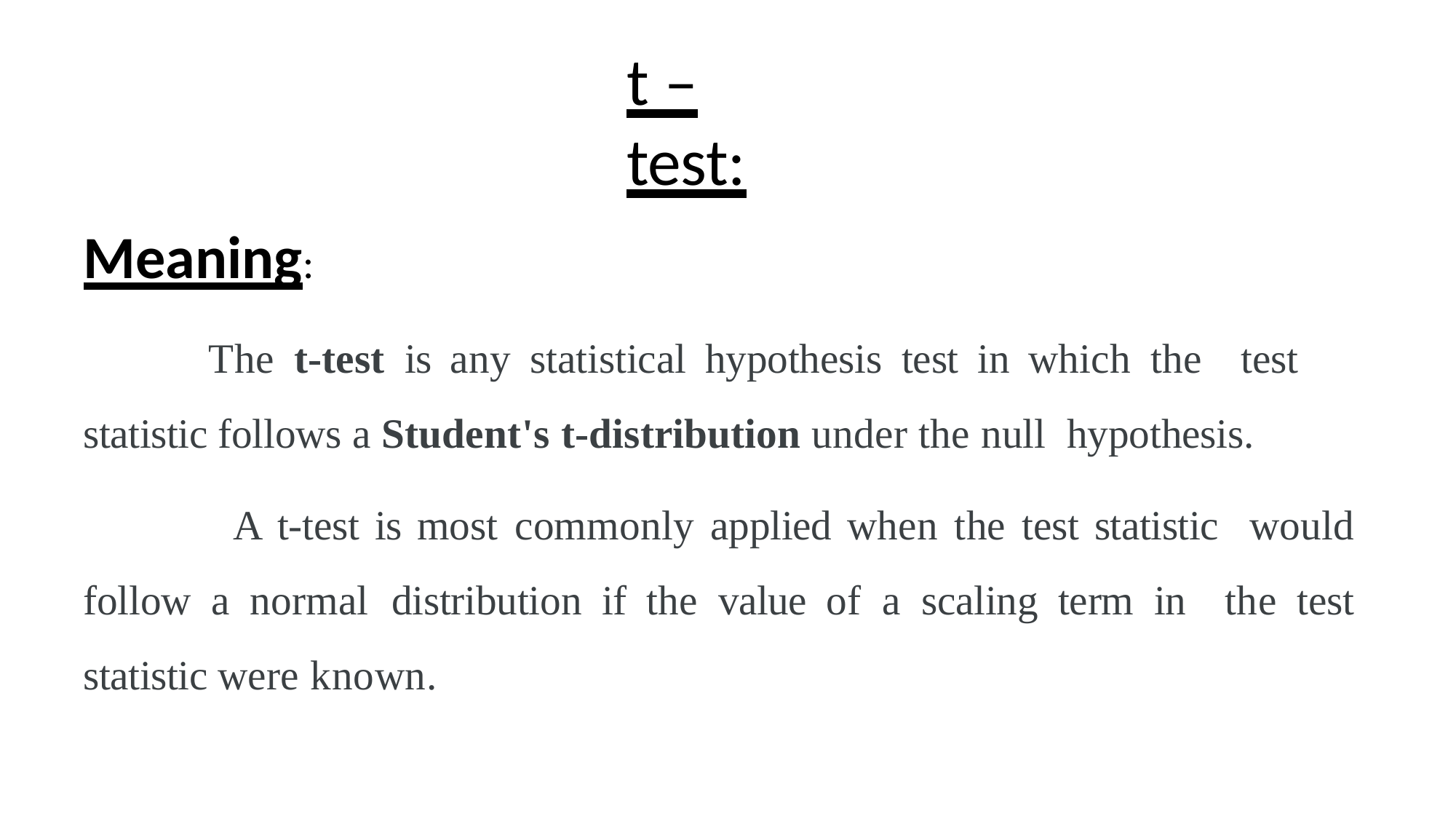

# t – test:
Meaning:
The t-test is any statistical hypothesis test in which the  test statistic follows a Student's t-distribution under the null  hypothesis.
A t-test is most commonly applied when the test statistic  would follow a normal distribution if the value of a scaling term in  the test statistic were known.